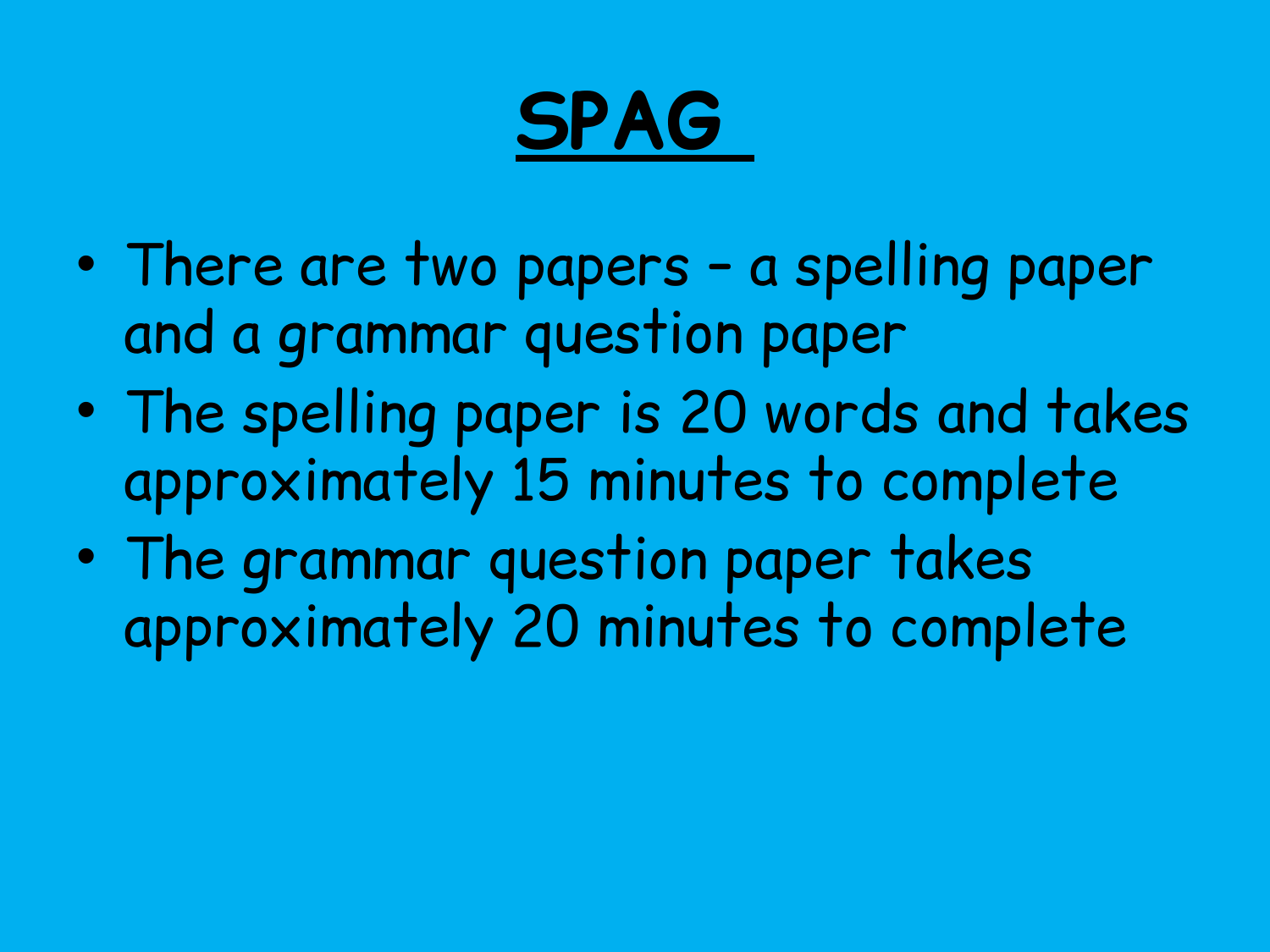

# SPAG
There are two papers – a spelling paper and a grammar question paper
The spelling paper is 20 words and takes approximately 15 minutes to complete
The grammar question paper takes approximately 20 minutes to complete